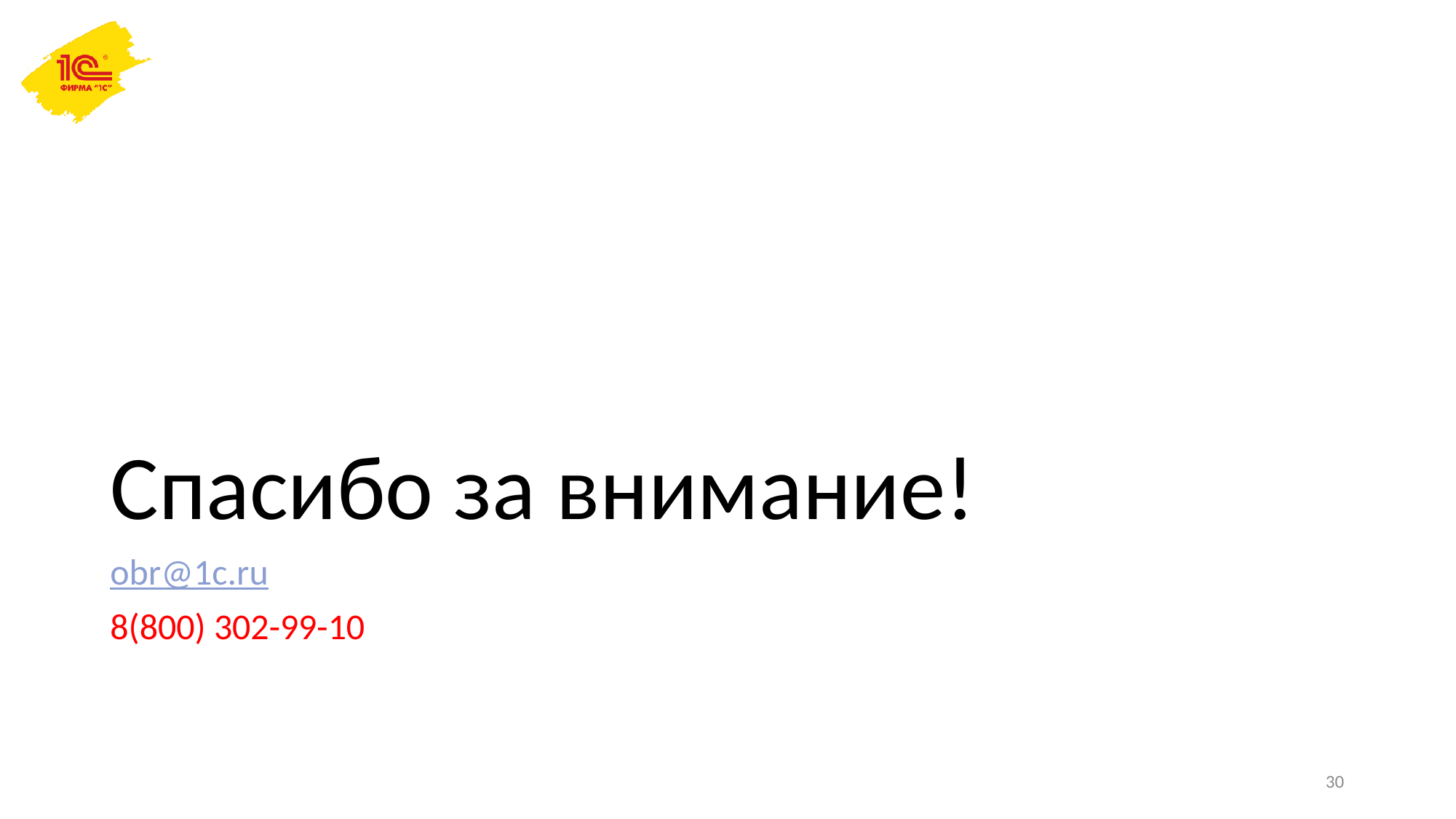

# Спасибо за внимание!
obr@1c.ru
8(800) 302-99-10
30